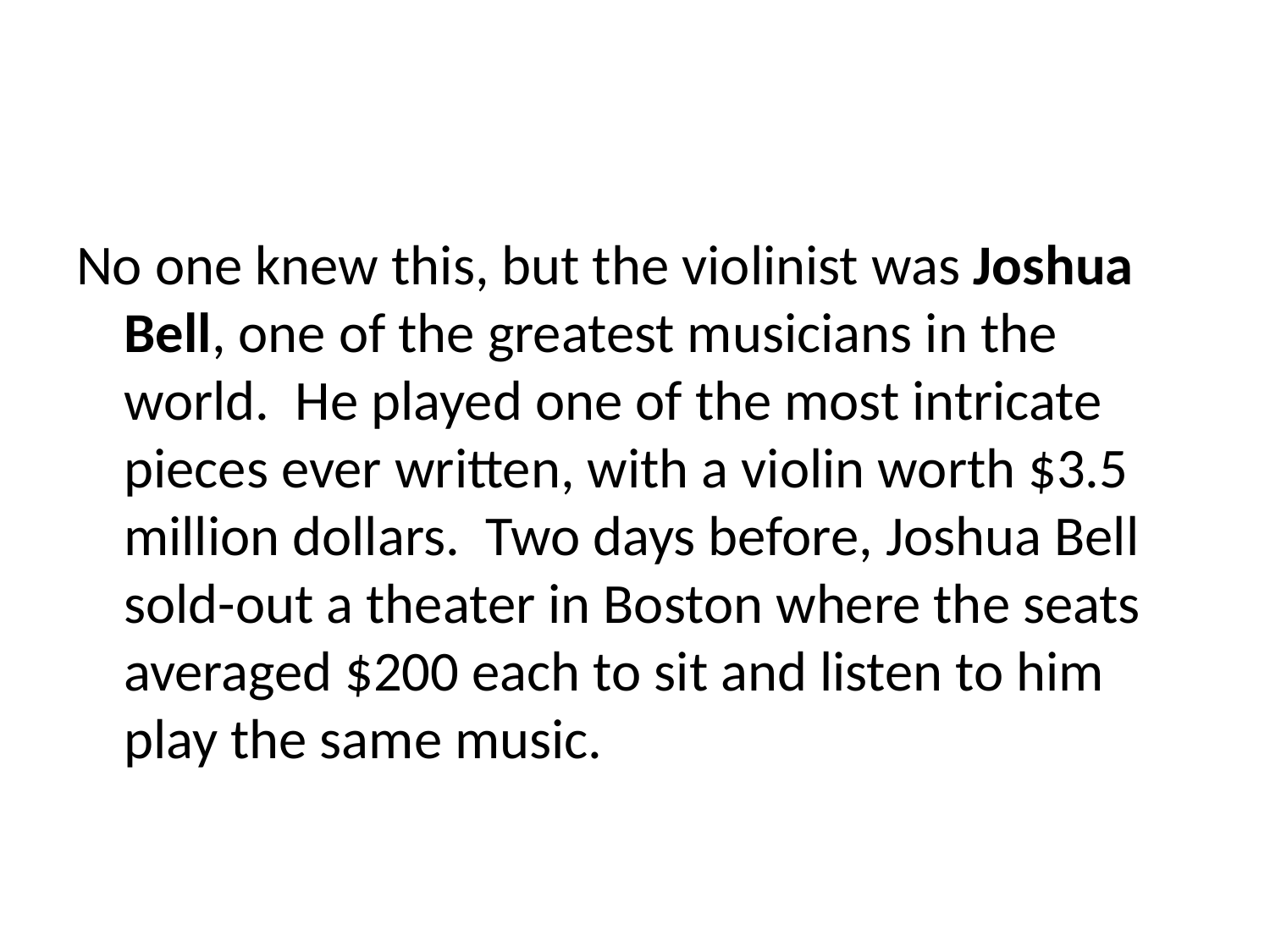

#
No one knew this, but the violinist was Joshua Bell, one of the greatest musicians in the world.  He played one of the most intricate pieces ever written, with a violin worth $3.5 million dollars.  Two days before, Joshua Bell sold-out a theater in Boston where the seats averaged $200 each to sit and listen to him play the same music.